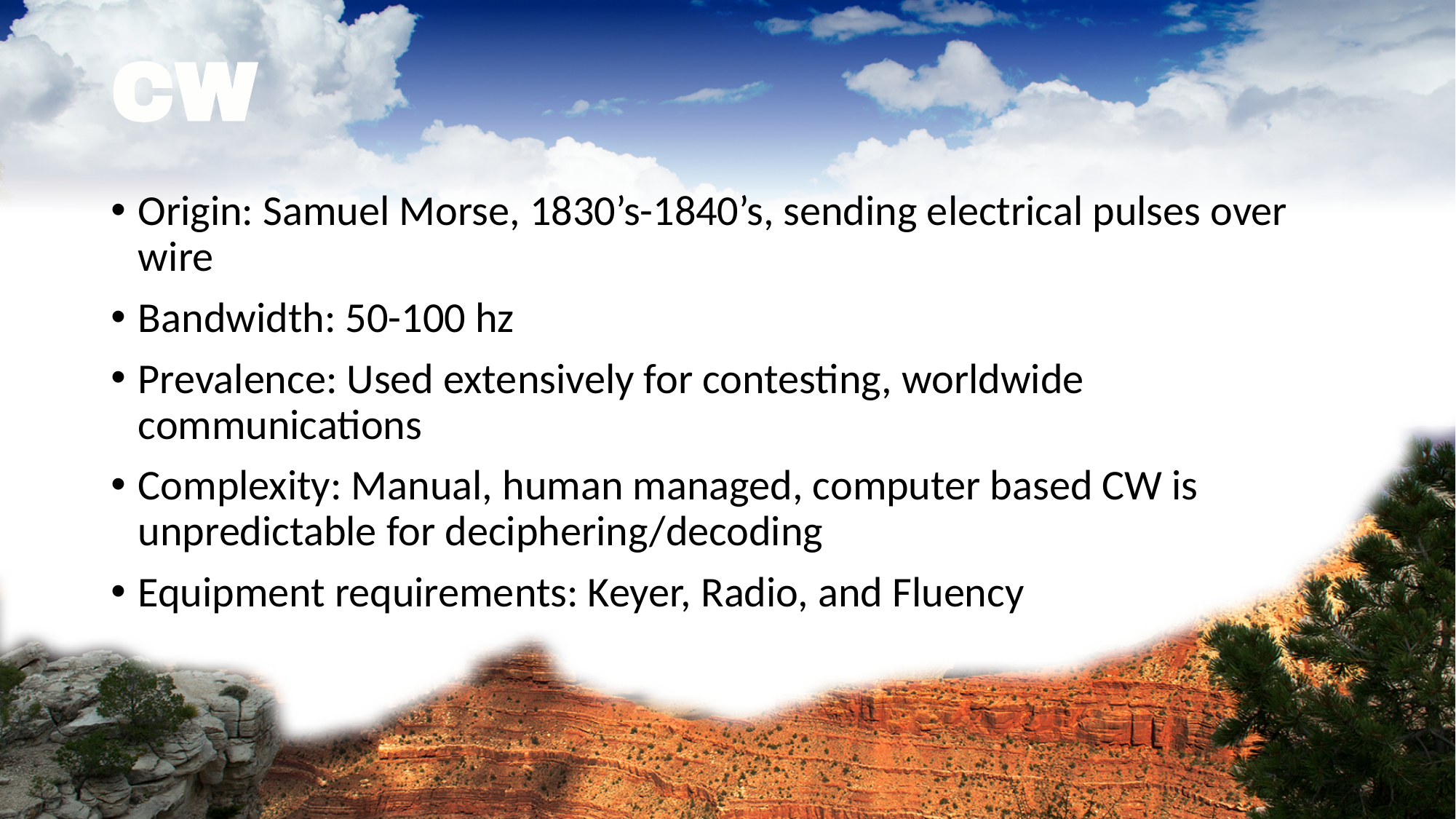

# CW
Origin: Samuel Morse, 1830’s-1840’s, sending electrical pulses over wire
Bandwidth: 50-100 hz
Prevalence: Used extensively for contesting, worldwide communications
Complexity: Manual, human managed, computer based CW is unpredictable for deciphering/decoding
Equipment requirements: Keyer, Radio, and Fluency